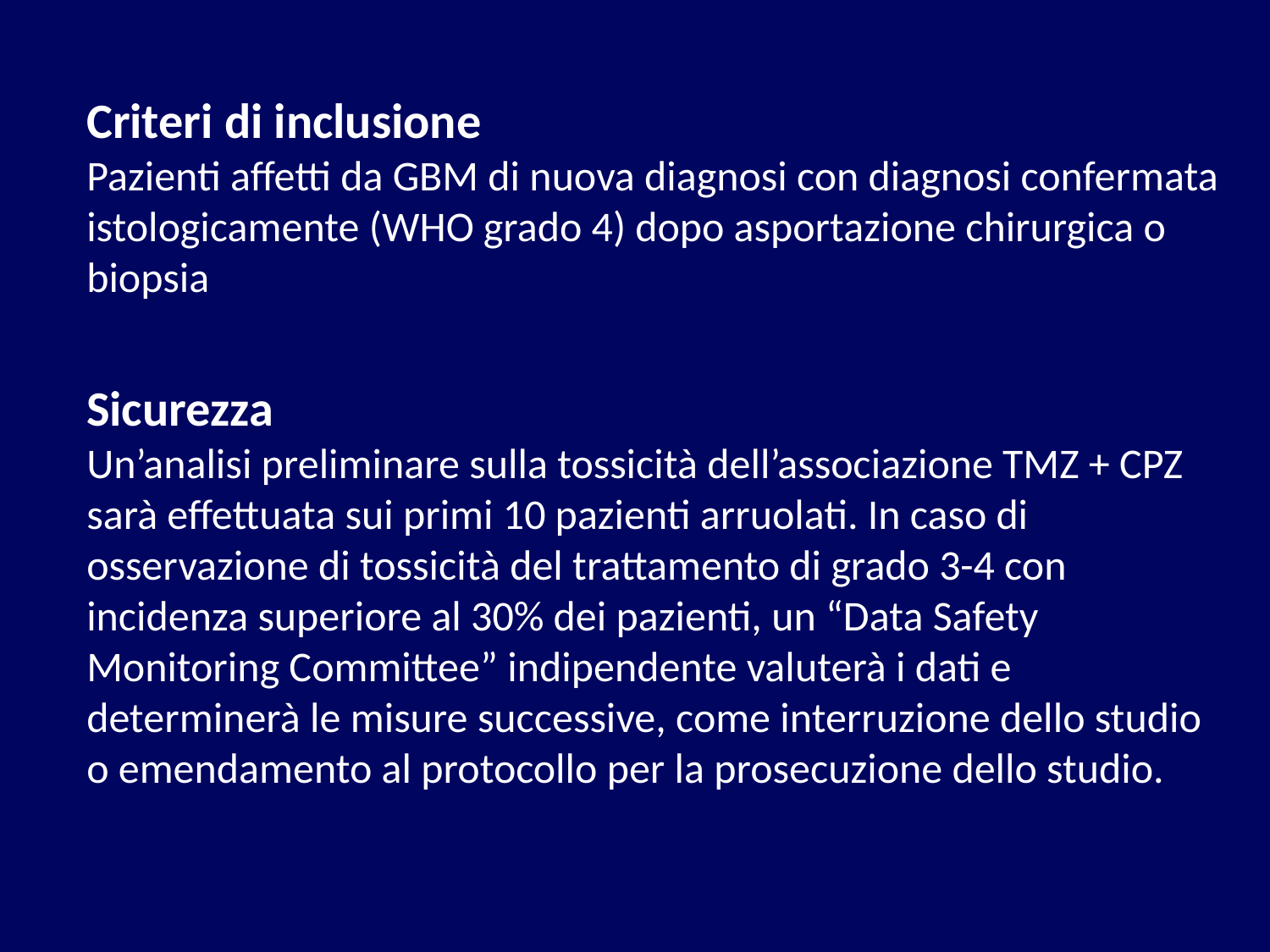

Criteri di inclusione
Pazienti affetti da GBM di nuova diagnosi con diagnosi confermata istologicamente (WHO grado 4) dopo asportazione chirurgica o biopsia

Sicurezza
Un’analisi preliminare sulla tossicità dell’associazione TMZ + CPZ sarà effettuata sui primi 10 pazienti arruolati. In caso di osservazione di tossicità del trattamento di grado 3-4 con incidenza superiore al 30% dei pazienti, un “Data Safety Monitoring Committee” indipendente valuterà i dati e determinerà le misure successive, come interruzione dello studio o emendamento al protocollo per la prosecuzione dello studio.